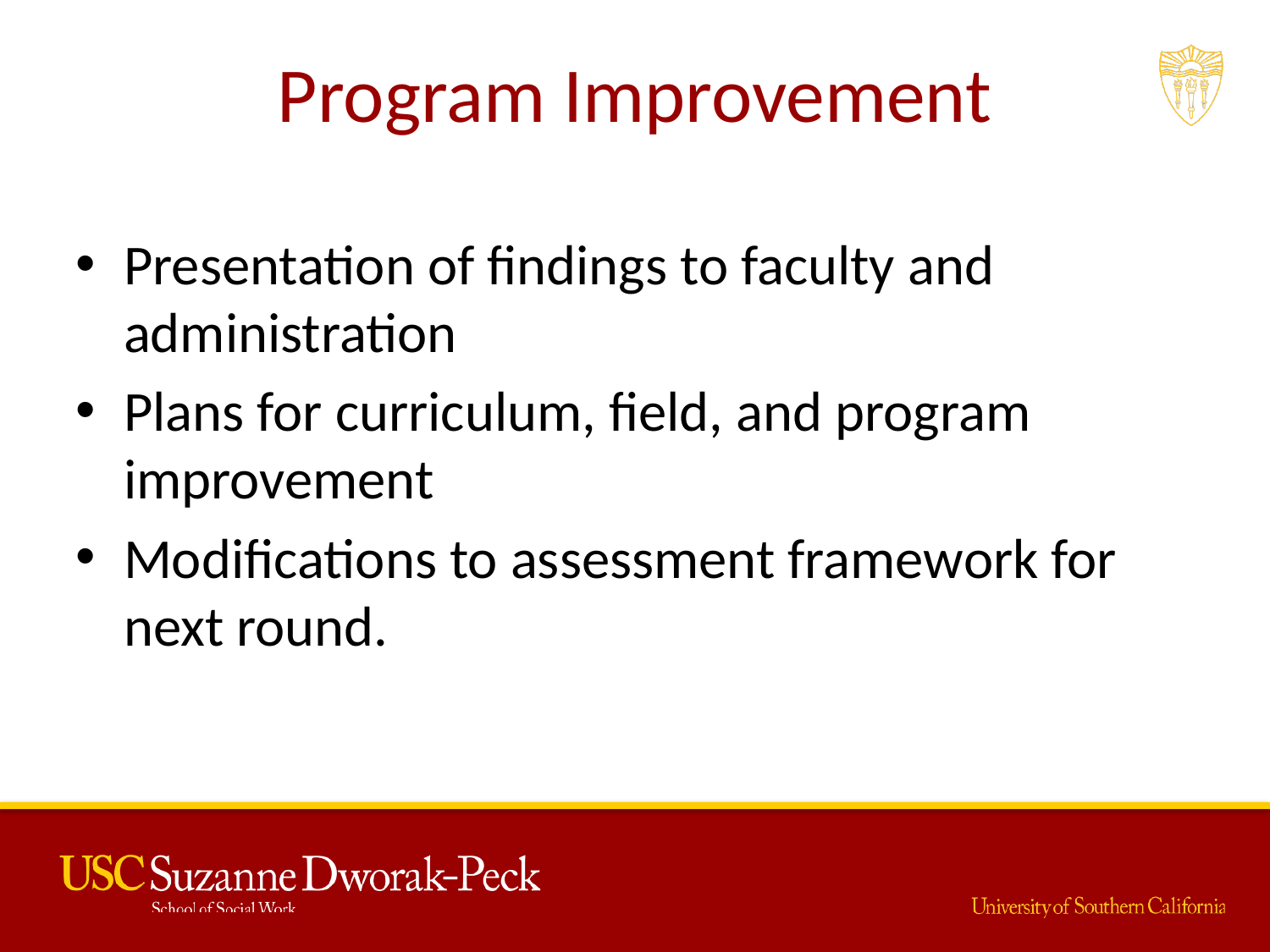

# Program Improvement
Presentation of findings to faculty and administration
Plans for curriculum, field, and program improvement
Modifications to assessment framework for next round.